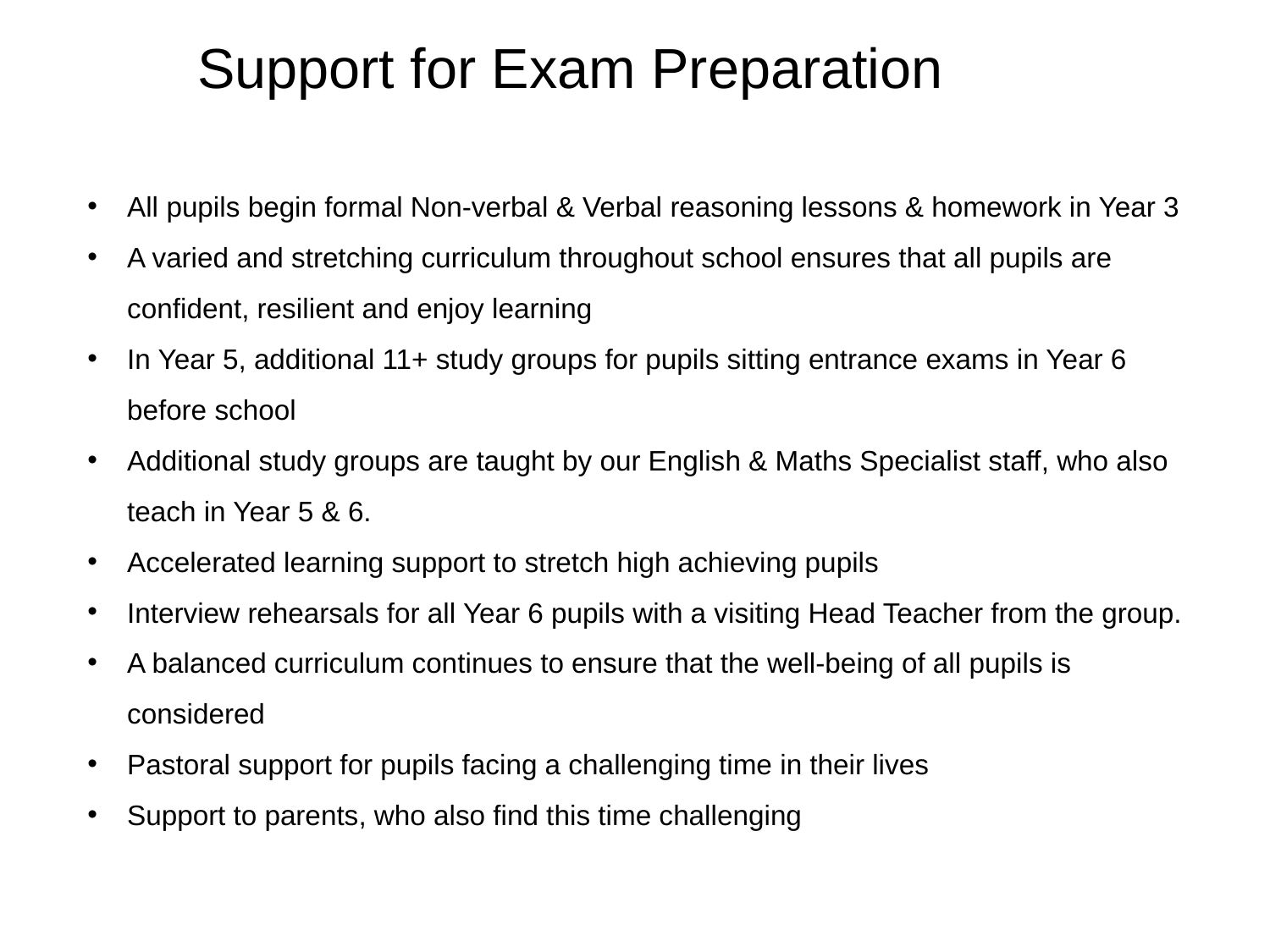

Support for Exam Preparation
All pupils begin formal Non-verbal & Verbal reasoning lessons & homework in Year 3
A varied and stretching curriculum throughout school ensures that all pupils are confident, resilient and enjoy learning
In Year 5, additional 11+ study groups for pupils sitting entrance exams in Year 6 before school
Additional study groups are taught by our English & Maths Specialist staff, who also teach in Year 5 & 6.
Accelerated learning support to stretch high achieving pupils
Interview rehearsals for all Year 6 pupils with a visiting Head Teacher from the group.
A balanced curriculum continues to ensure that the well-being of all pupils is considered
Pastoral support for pupils facing a challenging time in their lives
Support to parents, who also find this time challenging